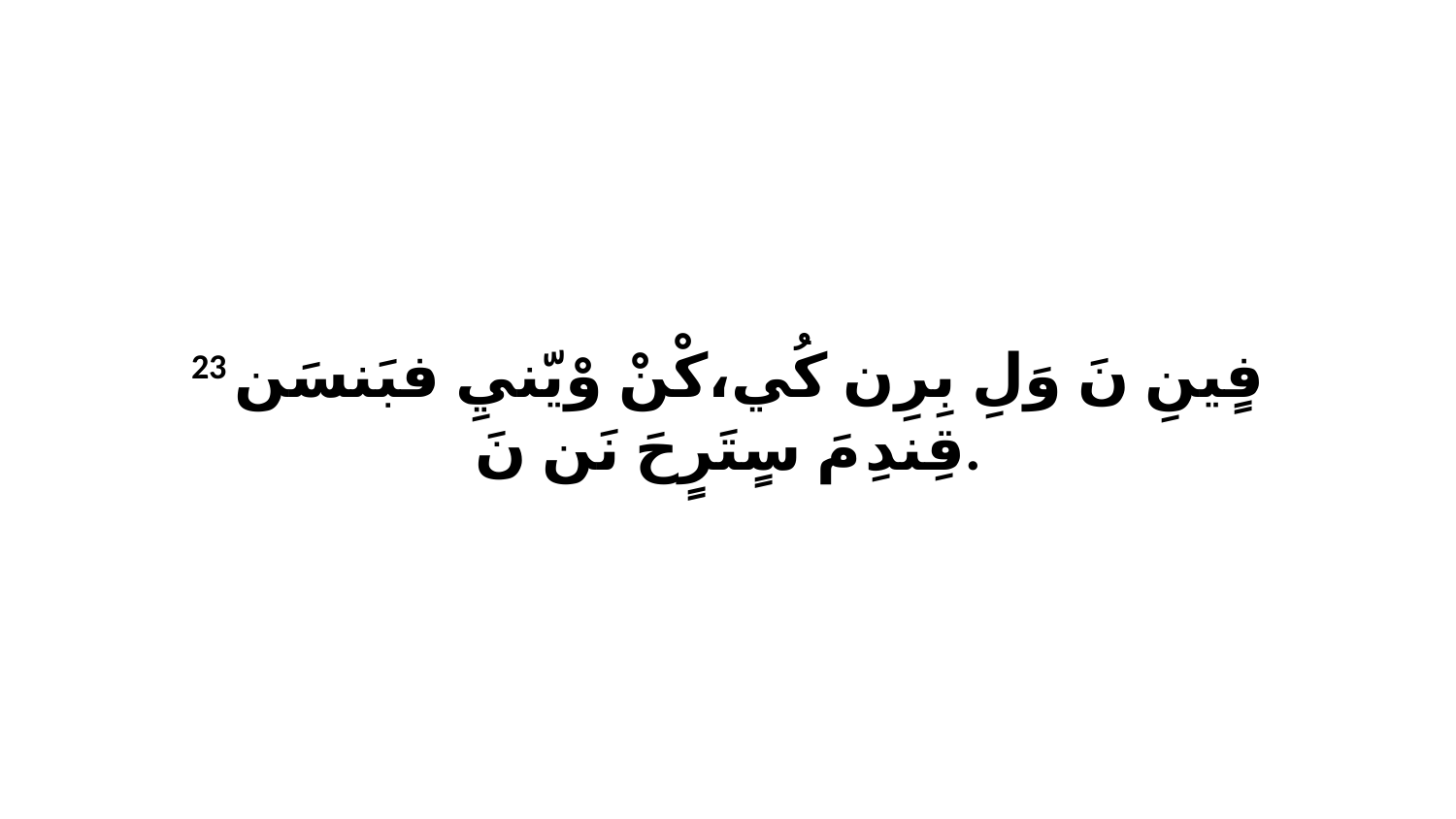

23 فٍينِ نَ وَلِ بِرِن كُي،كْنْ وْيّنيِ فبَنسَن قِندِ مَ سٍتَرٍحَ نَن نَ.